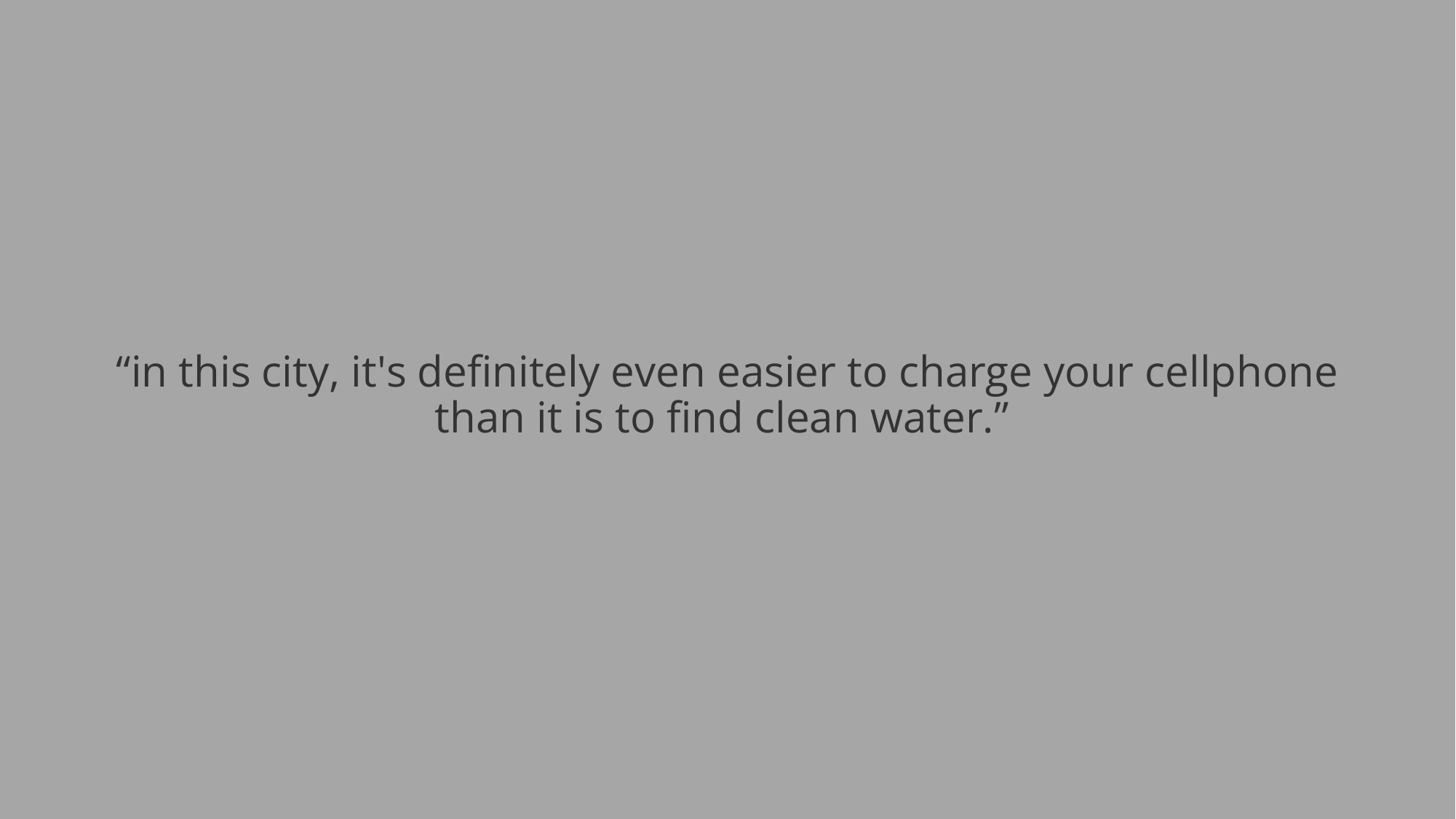

“in this city, it's definitely even easier to charge your cellphone than it is to find clean water.”